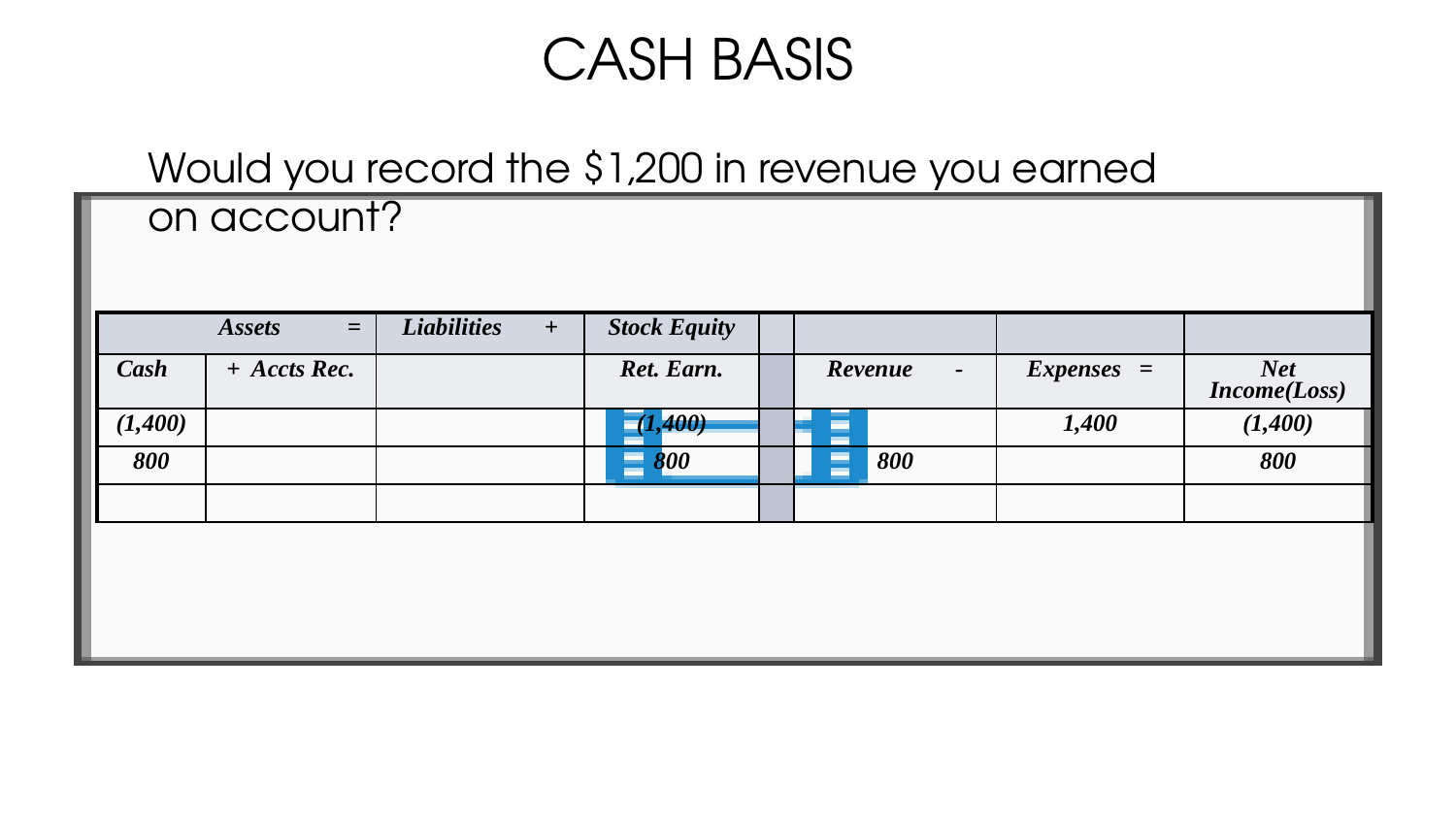

CASH BASIS
Would you record the $1,200 in revenue you earned on account?
| Assets = |  | Liabilities + | Stock Equity |  |  |  |  |
| --- | --- | --- | --- | --- | --- | --- | --- |
| Cash | + Accts Rec. |  | Ret. Earn. |  | Revenue - | Expenses = | Net Income(Loss) |
| (1,400) |  |  | (1,400) |  |  | 1,400 | (1,400) |
| 800 |  |  | 800 |  | 800 |  | 800 |
|  |  |  |  |  |  |  |  |